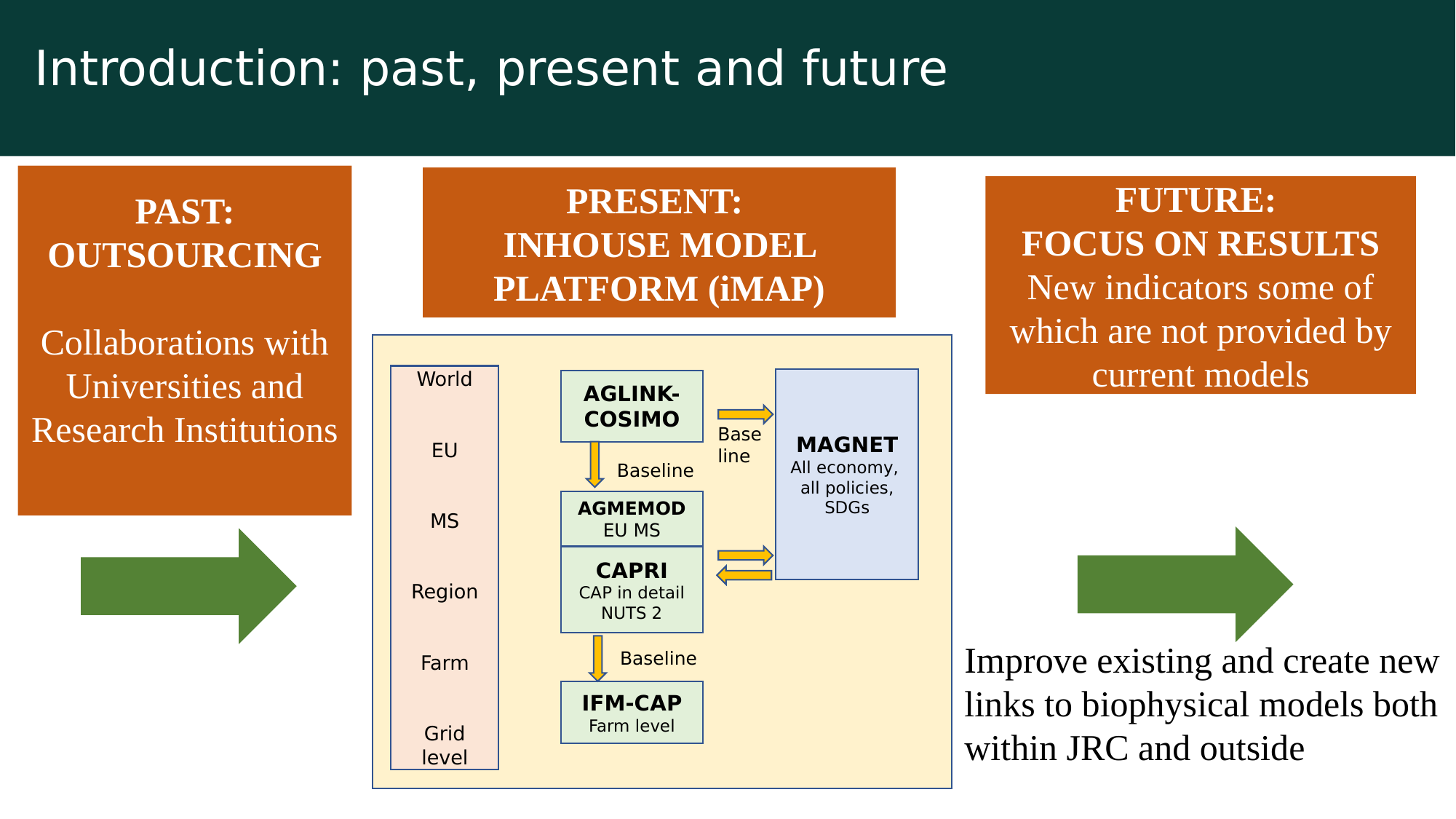

Introduction: past, present and future
PAST: OUTSOURCING

Collaborations with Universities and Research Institutions

PRESENT:
INHOUSE MODEL PLATFORM (iMAP)

FUTURE:
FOCUS ON RESULTS
New indicators some of which are not provided by current models

World

EU

MS

Region

Farm

Grid level
MAGNET
All economy,
all policies,
SDGs
AGLINK-COSIMO

Base
line

Baseline
AGMEMOD
EU MS

CAPRI
CAP in detail
NUTS 2

Improve existing and create new
links to biophysical models both
within JRC and outside

Baseline
IFM-CAP
Farm level